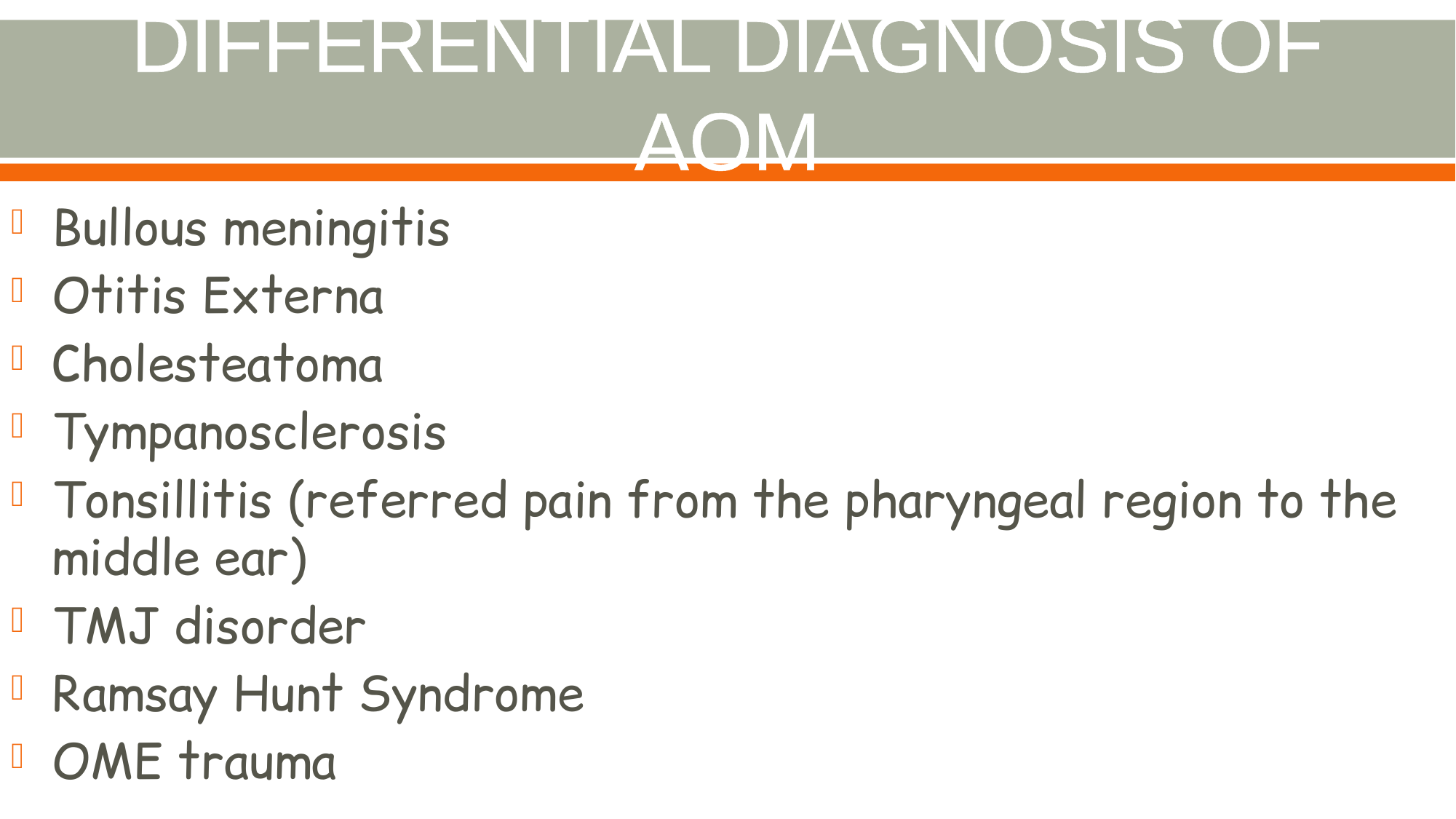

# DIFFERENTIAL DIAGNOSIS OF AOM
Bullous meningitis
Otitis Externa
Cholesteatoma
Tympanosclerosis
Tonsillitis (referred pain from the pharyngeal region to the middle ear)
TMJ disorder
Ramsay Hunt Syndrome
OME trauma